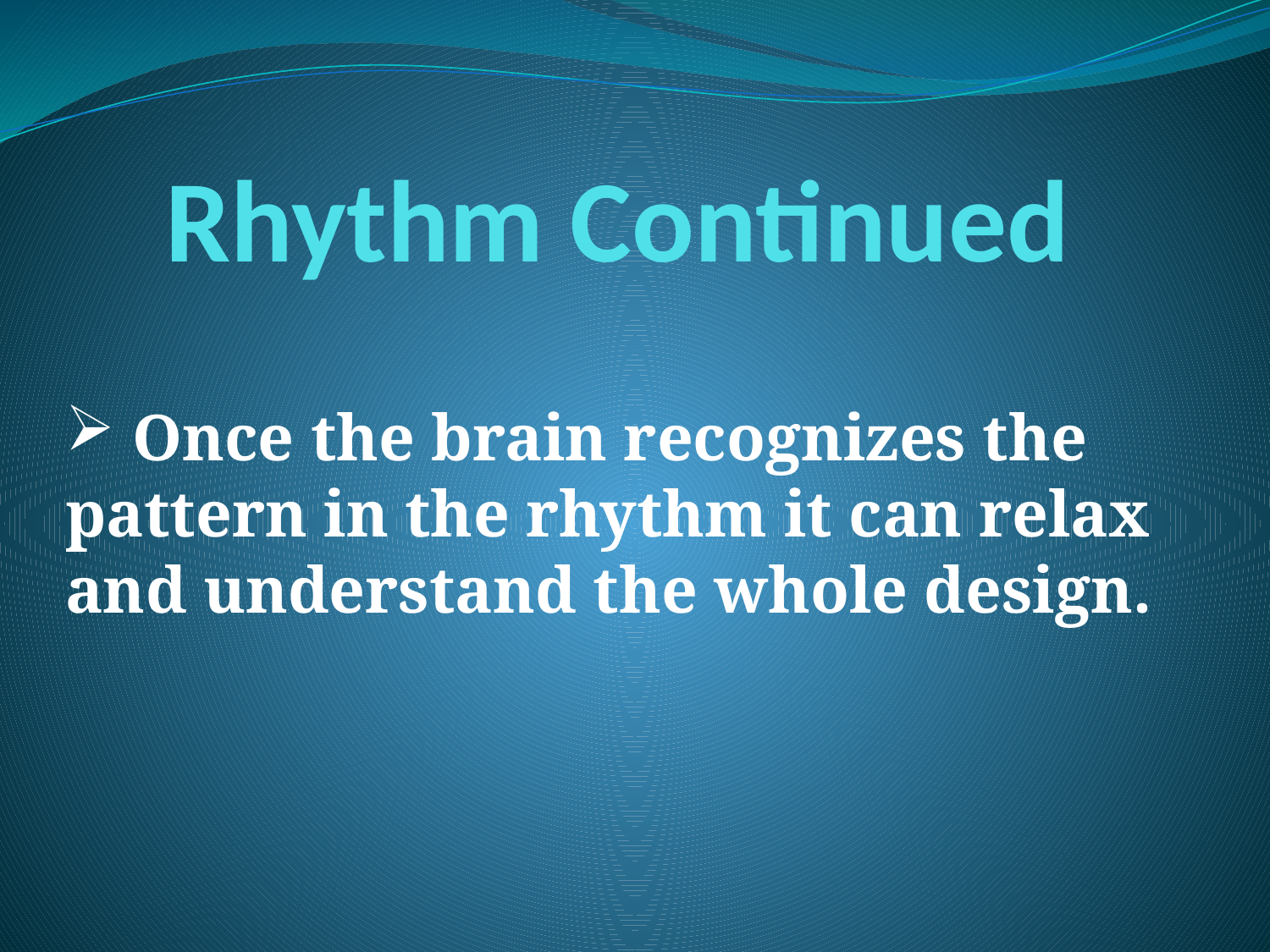

Rhythm Continued
 Once the brain recognizes the pattern in the rhythm it can relax and understand the whole design.